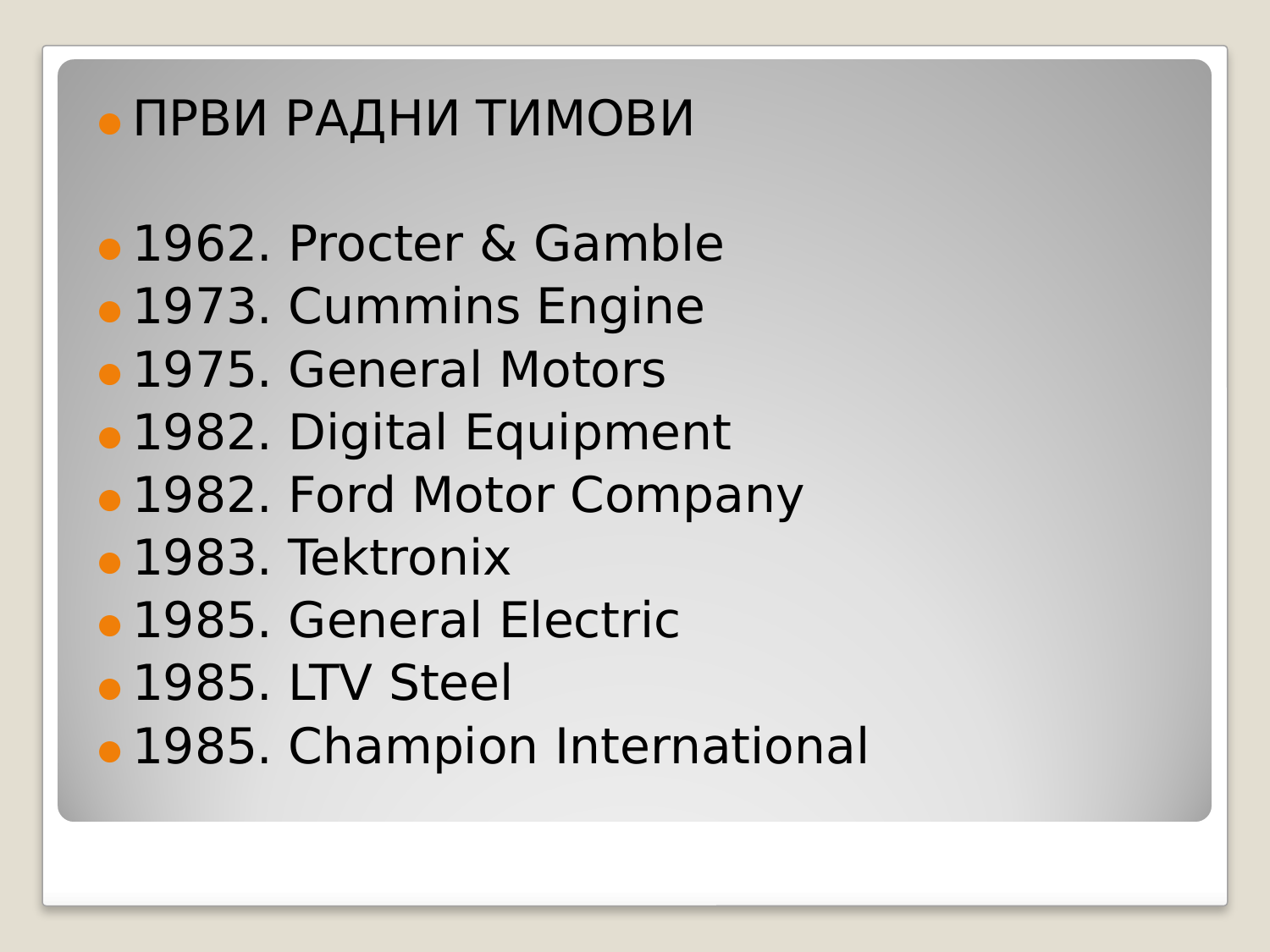

ПРВИ РАДНИ ТИМОВИ

1962. Procter & Gamble
1973. Cummins Engine
1975. General Motors
1982. Digital Equipment
1982. Ford Motor Company
1983. Tektronix
1985. General Electric
1985. LTV Steel
1985. Champion International
#